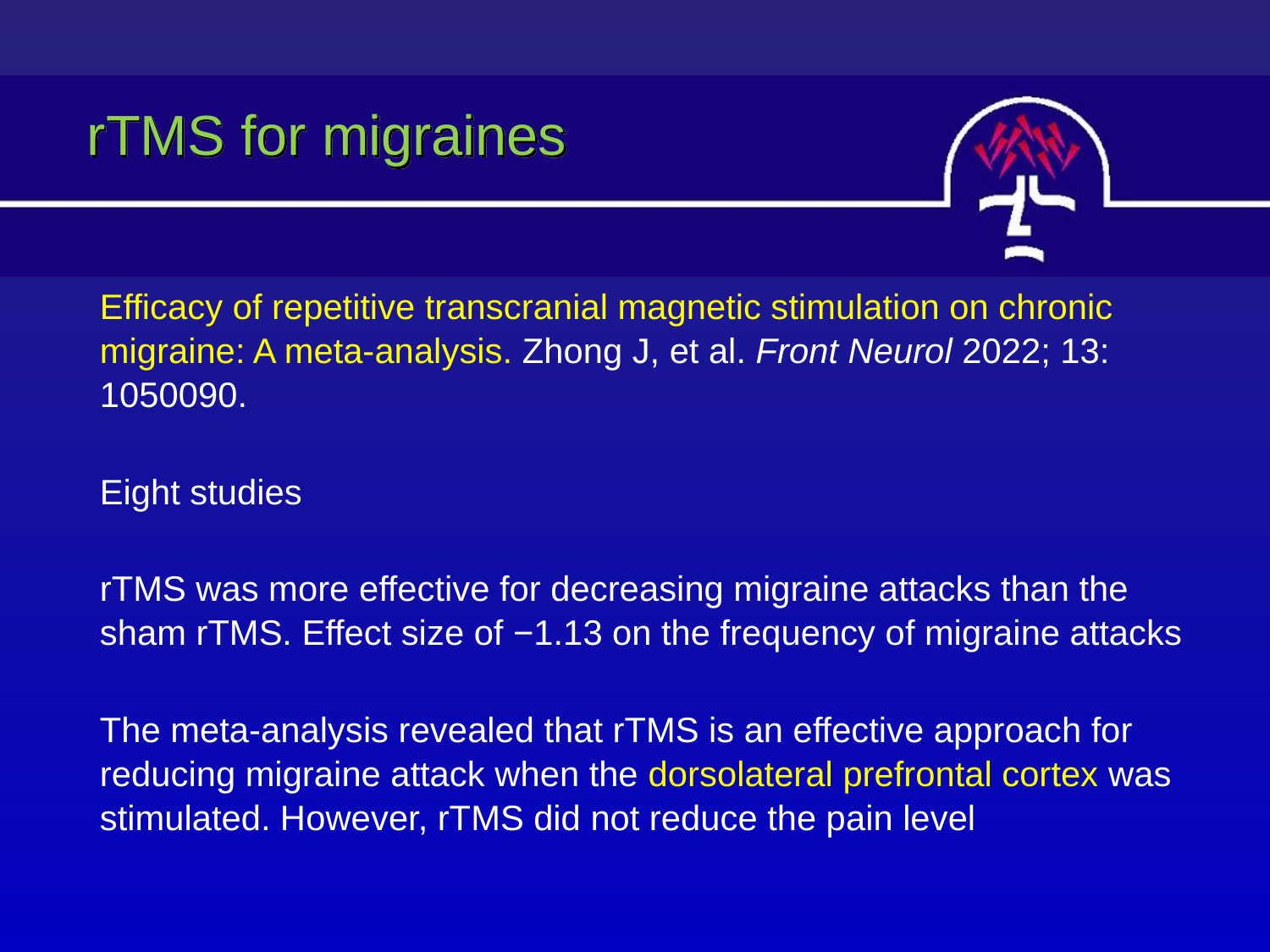

# rTMS for migraines
Efficacy of repetitive transcranial magnetic stimulation on chronic migraine: A meta-analysis. Zhong J, et al. Front Neurol 2022; 13: 1050090.
Eight studies
rTMS was more effective for decreasing migraine attacks than the sham rTMS. Effect size of −1.13 on the frequency of migraine attacks
The meta-analysis revealed that rTMS is an effective approach for reducing migraine attack when the dorsolateral prefrontal cortex was stimulated. However, rTMS did not reduce the pain level